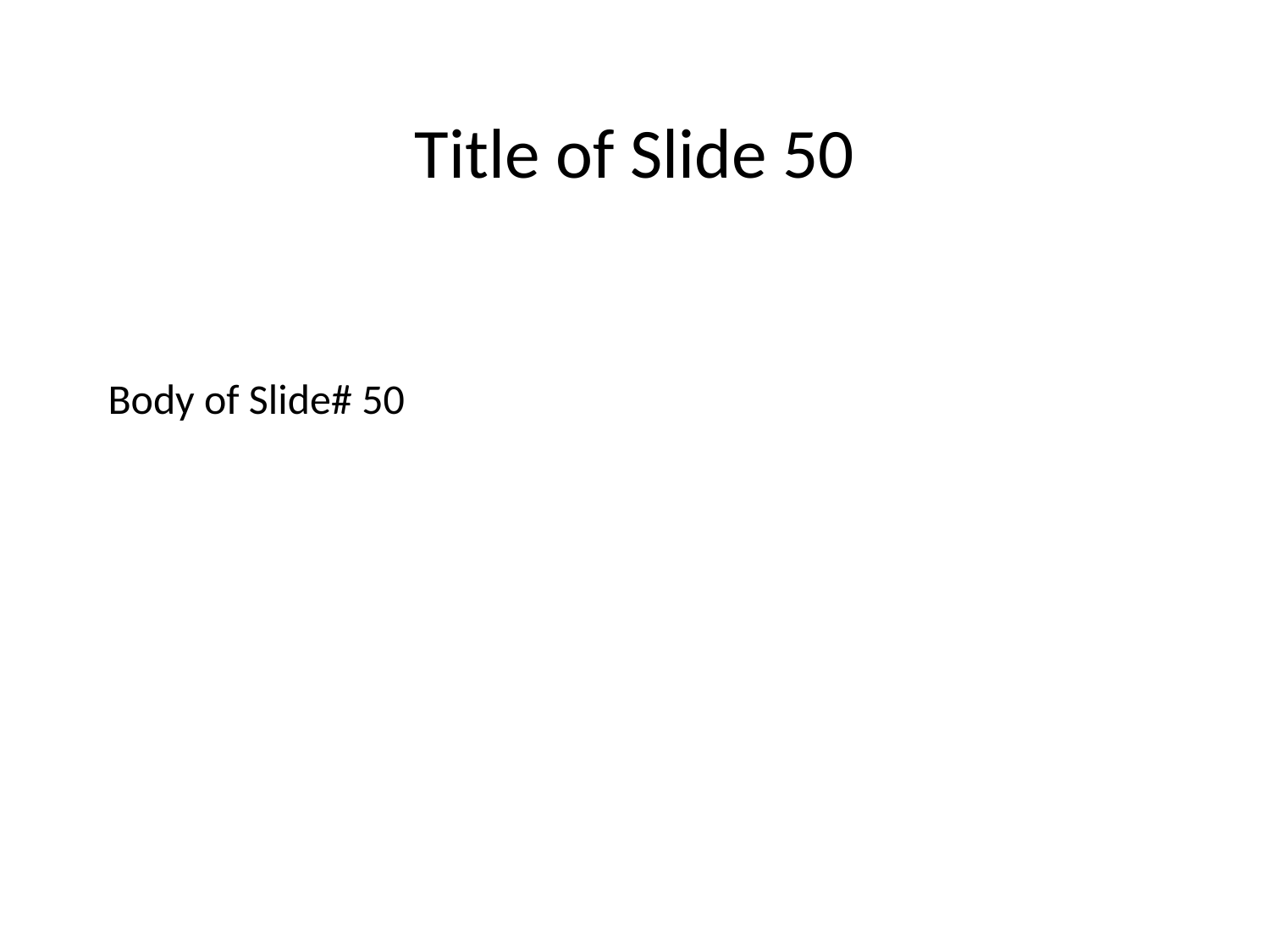

Title of Slide 50
# Body of Slide# 50